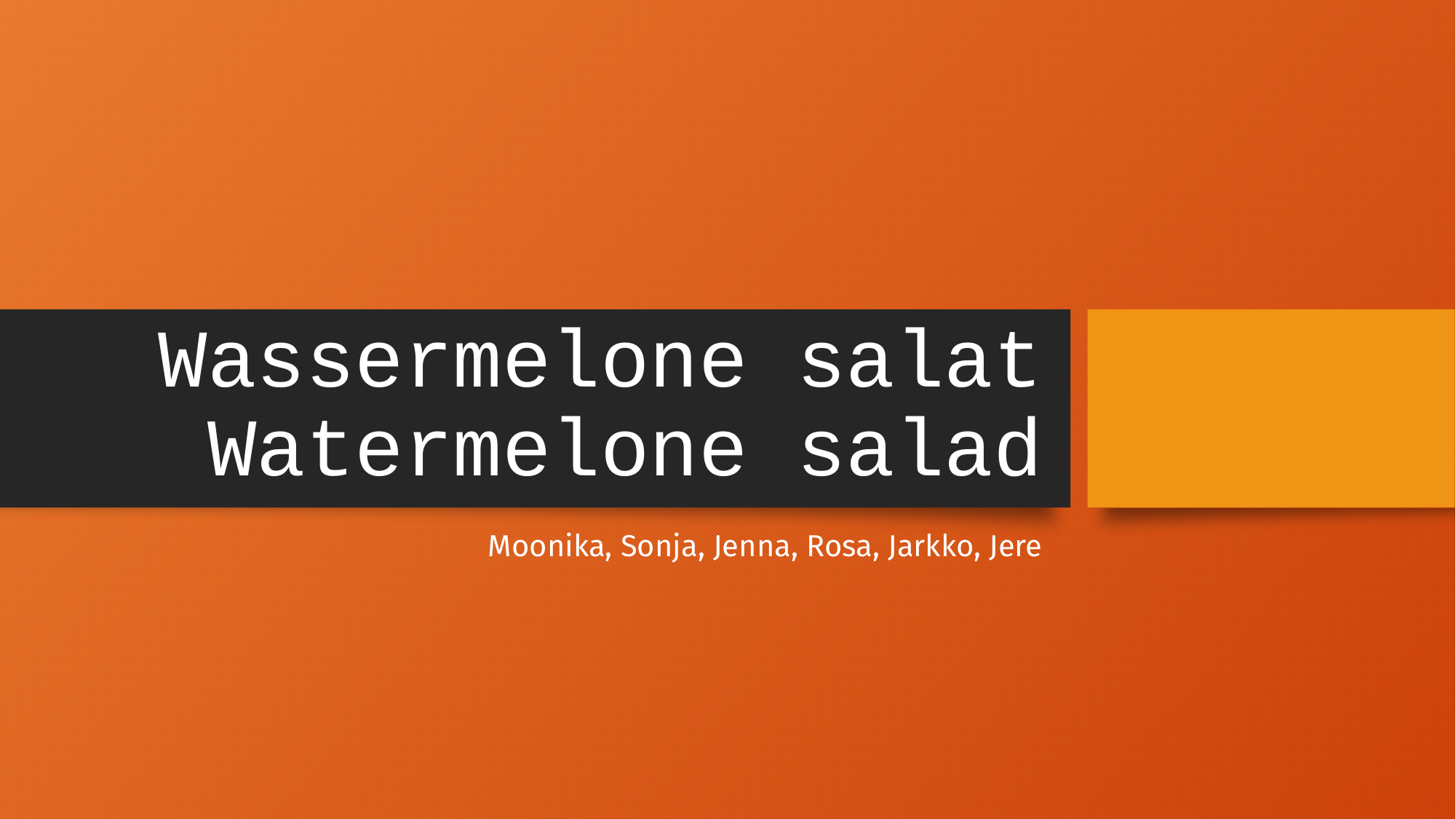

# Wassermelone salat Watermelone salad
Moonika, Sonja, Jenna, Rosa, Jarkko, Jere